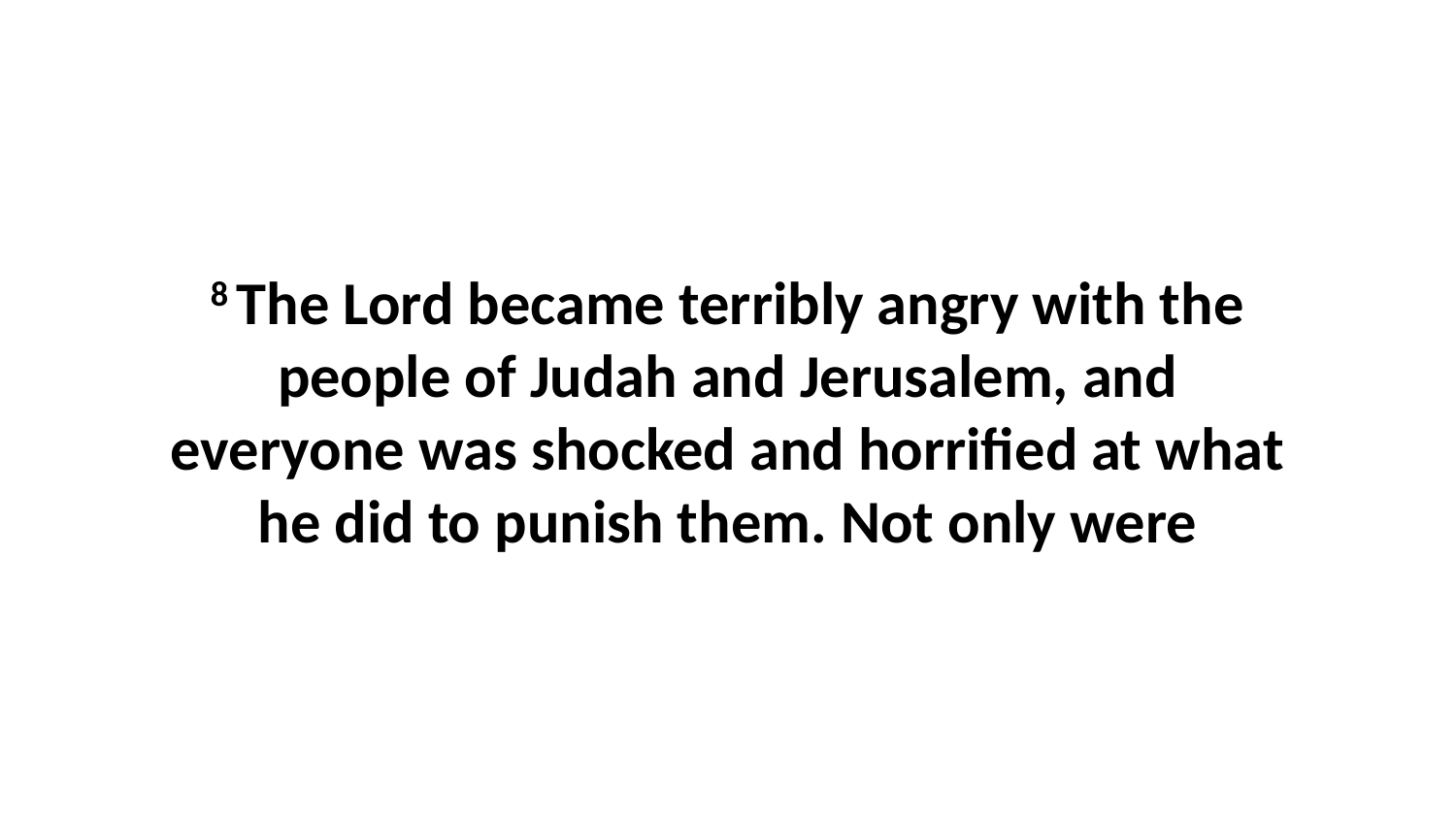

8 The Lord became terribly angry with the people of Judah and Jerusalem, and everyone was shocked and horrified at what he did to punish them. Not only were